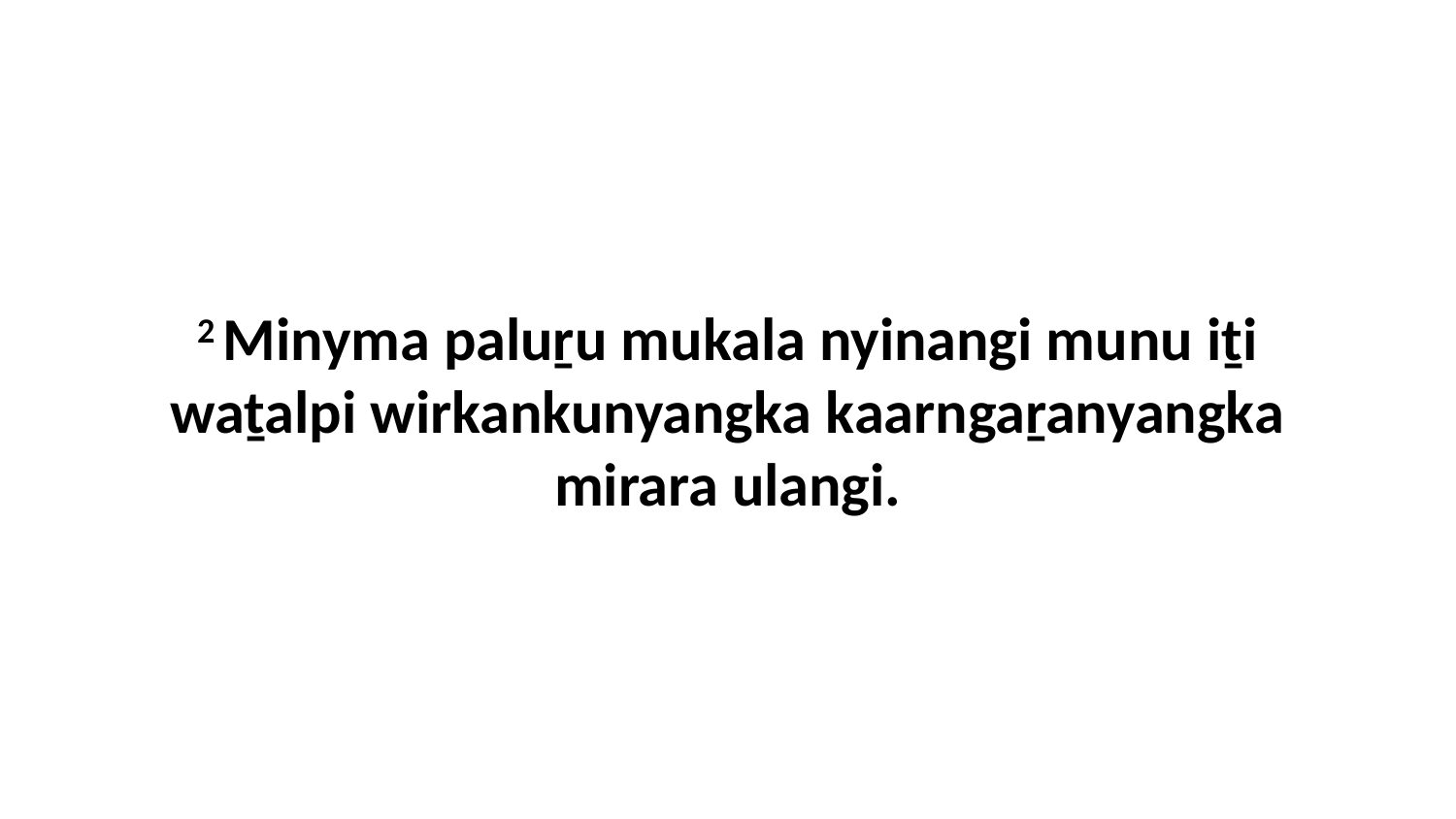

2 Minyma paluṟu mukala nyinangi munu iṯi waṯalpi wirkankunyangka kaarngaṟanyangka mirara ulangi.